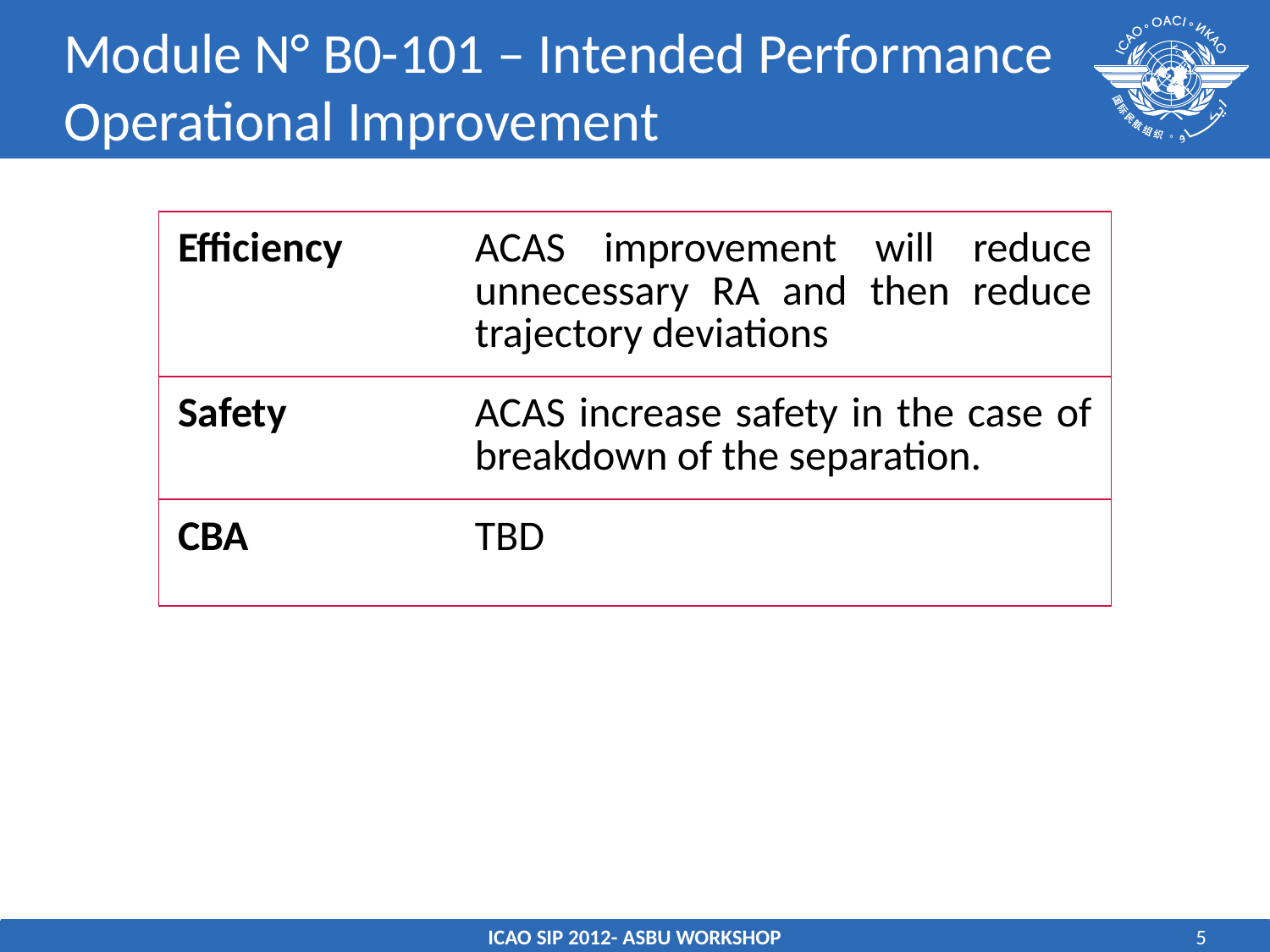

# Module N° B0-101 – Intended Performance Operational Improvement
| Efficiency | ACAS improvement will reduce unnecessary RA and then reduce trajectory deviations |
| --- | --- |
| Safety | ACAS increase safety in the case of breakdown of the separation. |
| CBA | TBD |
ICAO SIP 2012- ASBU WORKSHOP
5